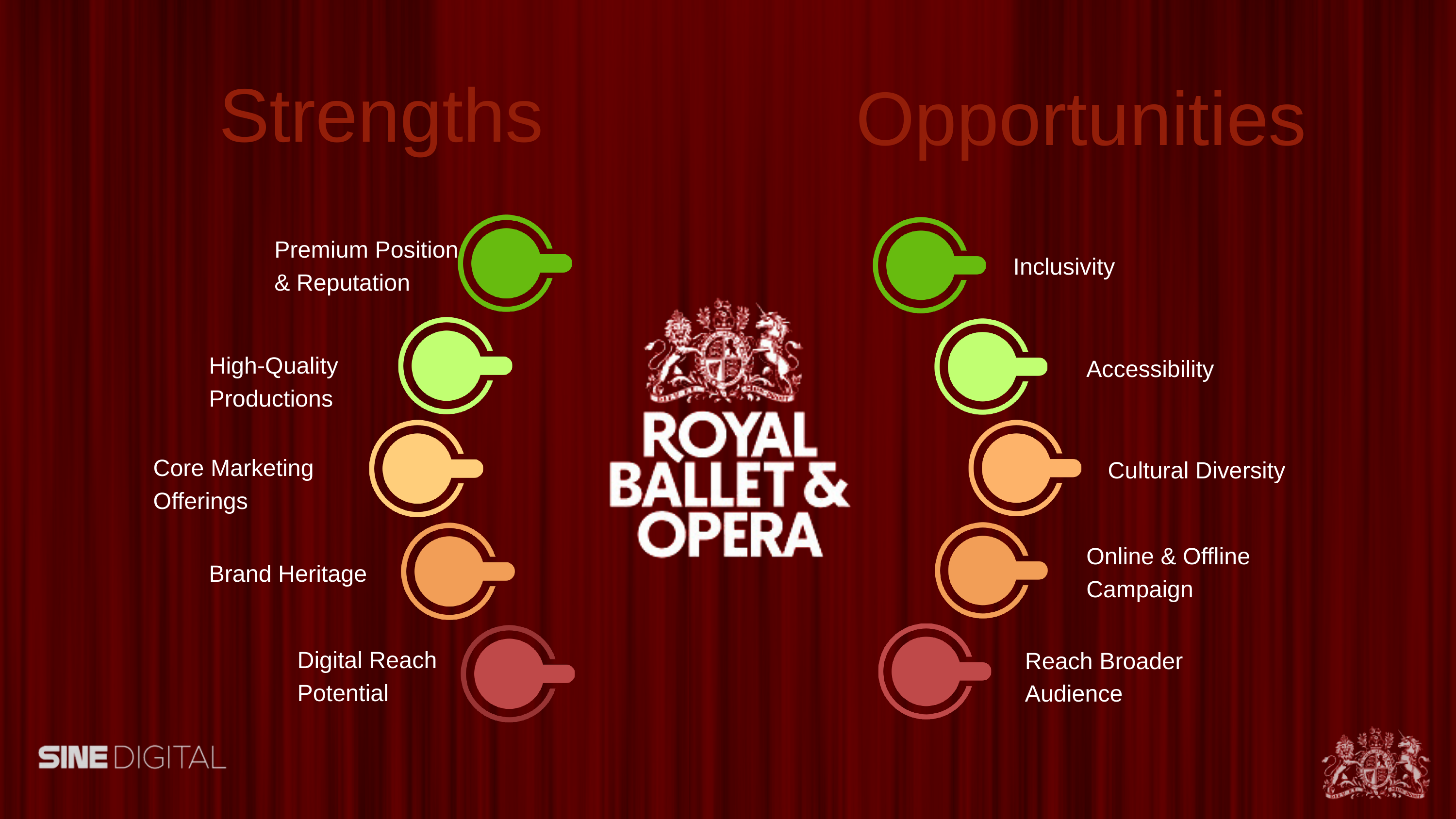

Strengths
Opportunities

Premium Position & Reputation
Inclusivity

High-Quality Productions
Accessibility

Core Marketing Offerings
Cultural Diversity

Online & Offline Campaign
Brand Heritage

Digital Reach Potential
Reach Broader Audience